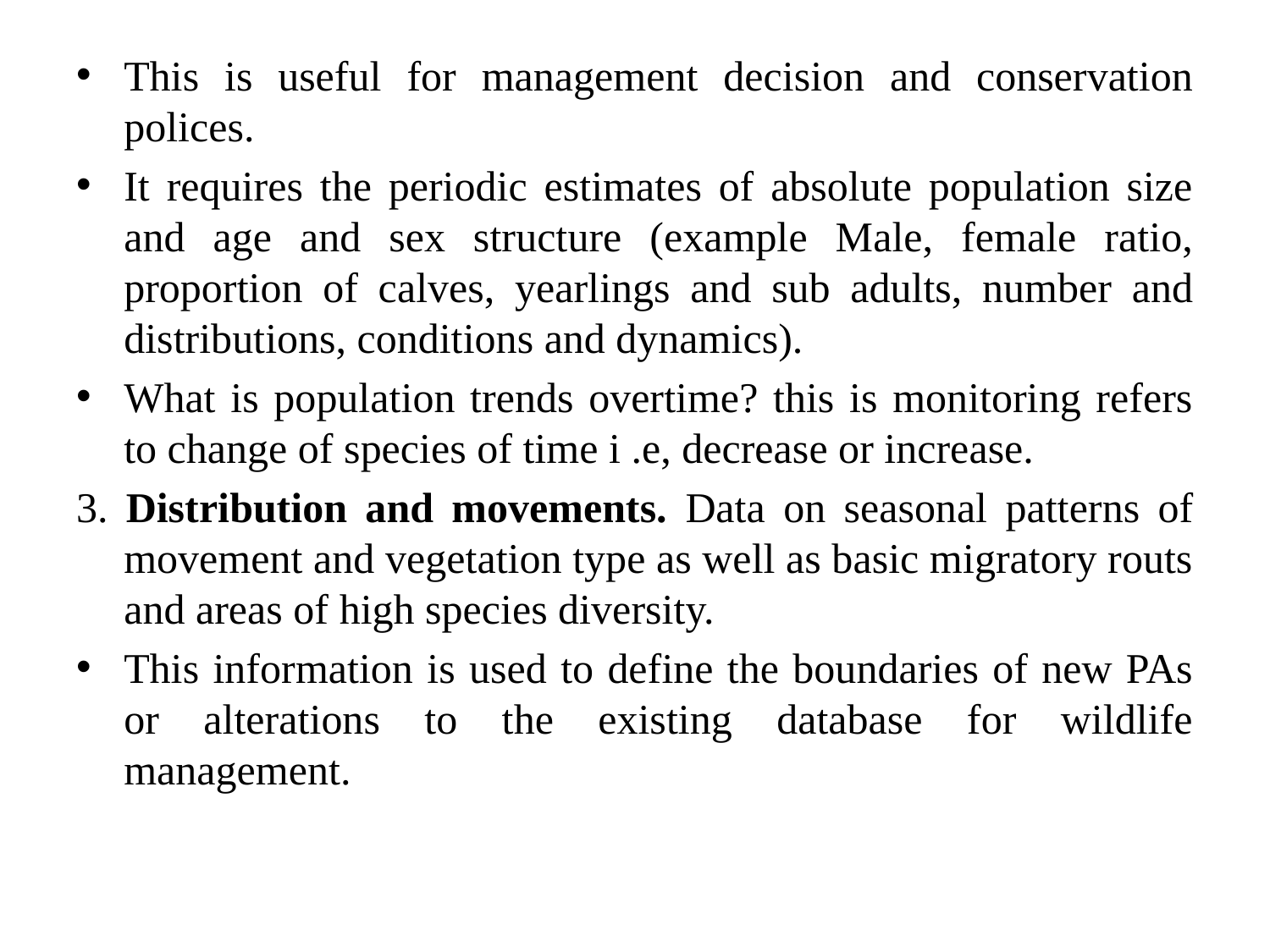

This is useful for management decision and conservation polices.
It requires the periodic estimates of absolute population size and age and sex structure (example Male, female ratio, proportion of calves, yearlings and sub adults, number and distributions, conditions and dynamics).
What is population trends overtime? this is monitoring refers to change of species of time i .e, decrease or increase.
3. Distribution and movements. Data on seasonal patterns of movement and vegetation type as well as basic migratory routs and areas of high species diversity.
This information is used to define the boundaries of new PAs or alterations to the existing database for wildlife management.